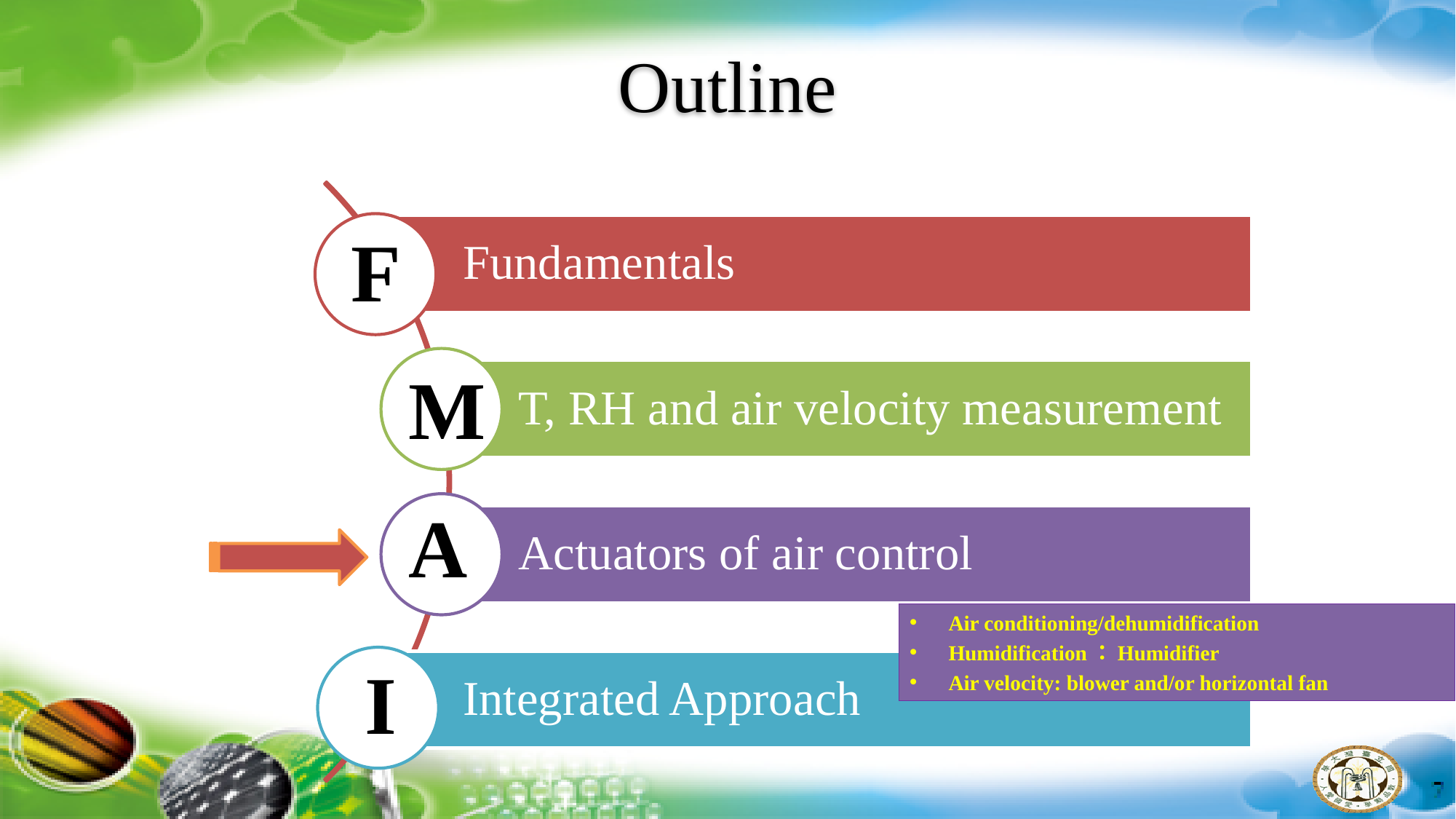

# Outline
Fundamentals
T, RH and air velocity measurement
Actuators of air control
Integrated Approach
F
M
A

Air conditioning/dehumidification
Humidification：Humidifier
Air velocity: blower and/or horizontal fan
I